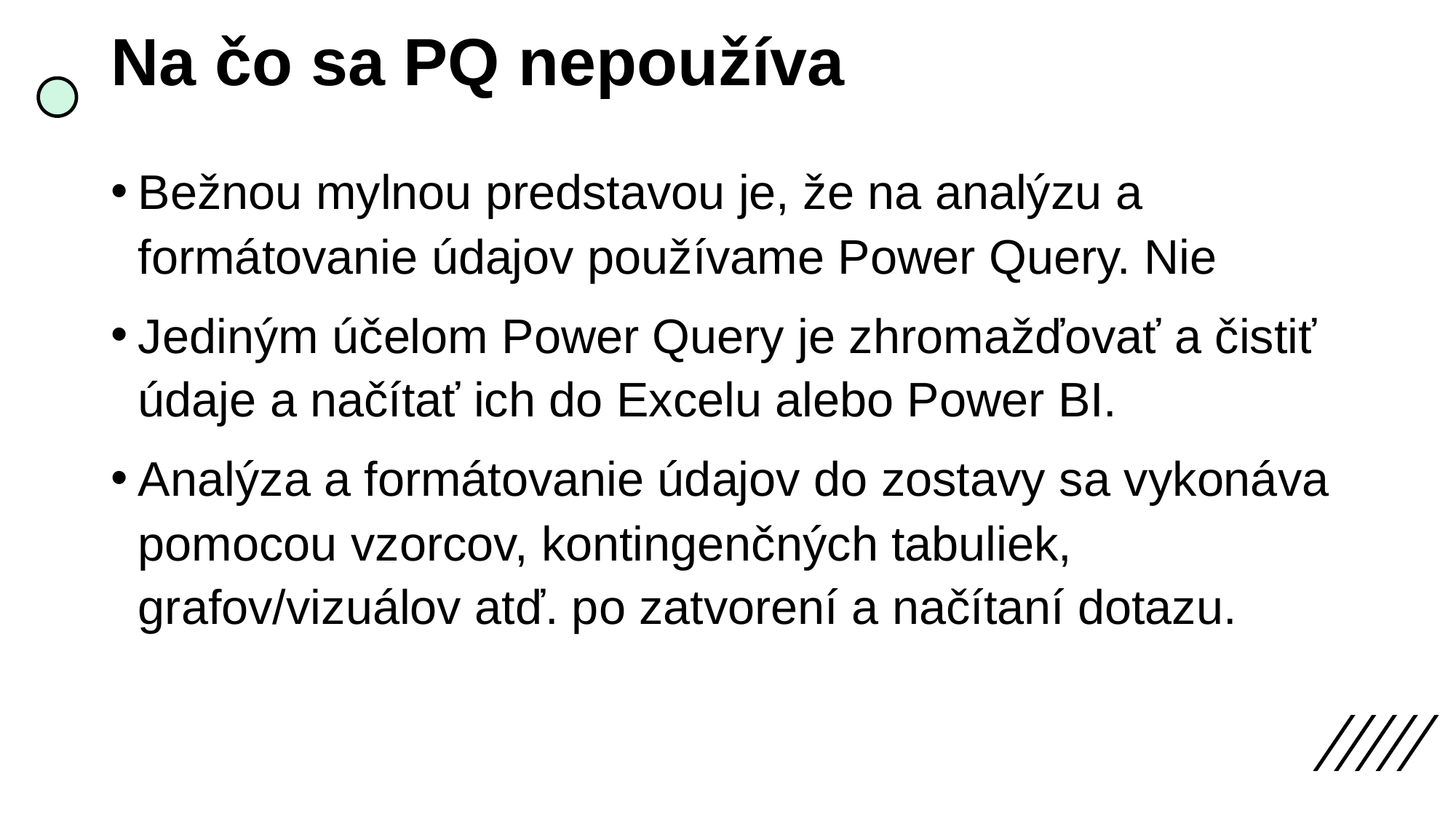

# Na čo sa PQ nepoužíva
Bežnou mylnou predstavou je, že na analýzu a formátovanie údajov používame Power Query. Nie
Jediným účelom Power Query je zhromažďovať a čistiť údaje a načítať ich do Excelu alebo Power BI.
Analýza a formátovanie údajov do zostavy sa vykonáva pomocou vzorcov, kontingenčných tabuliek, grafov/vizuálov atď. po zatvorení a načítaní dotazu.